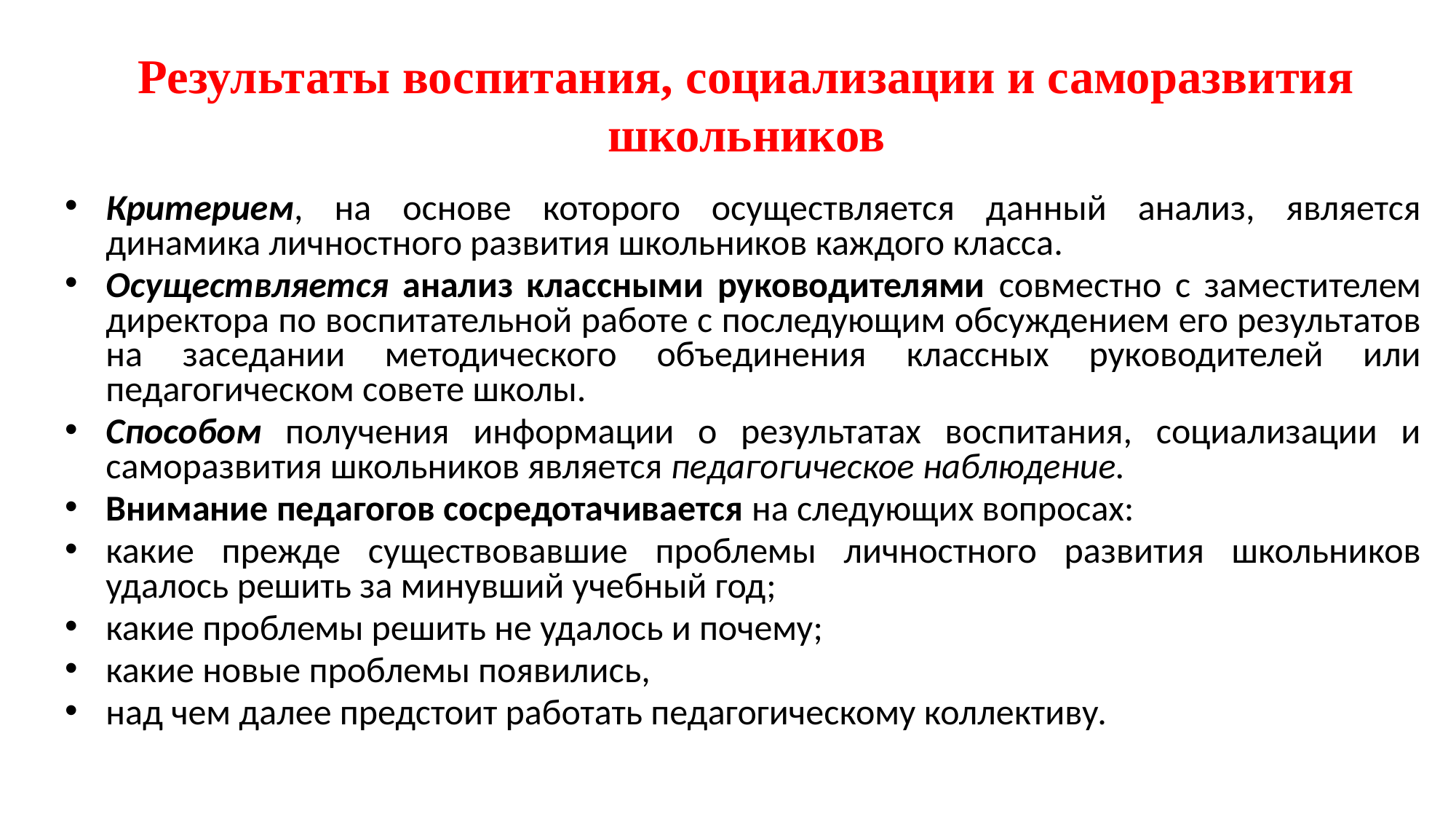

# Результаты воспитания, социализации и саморазвития школьников

Критерием, на основе которого осуществляется данный анализ, является динамика личностного развития школьников каждого класса.
Осуществляется анализ классными руководителями совместно с заместителем директора по воспитательной работе с последующим обсуждением его результатов на заседании методического объединения классных руководителей или педагогическом совете школы.
Способом получения информации о результатах воспитания, социализации и саморазвития школьников является педагогическое наблюдение.
Внимание педагогов сосредотачивается на следующих вопросах:
какие прежде существовавшие проблемы личностного развития школьников удалось решить за минувший учебный год;
какие проблемы решить не удалось и почему;
какие новые проблемы появились,
над чем далее предстоит работать педагогическому коллективу.